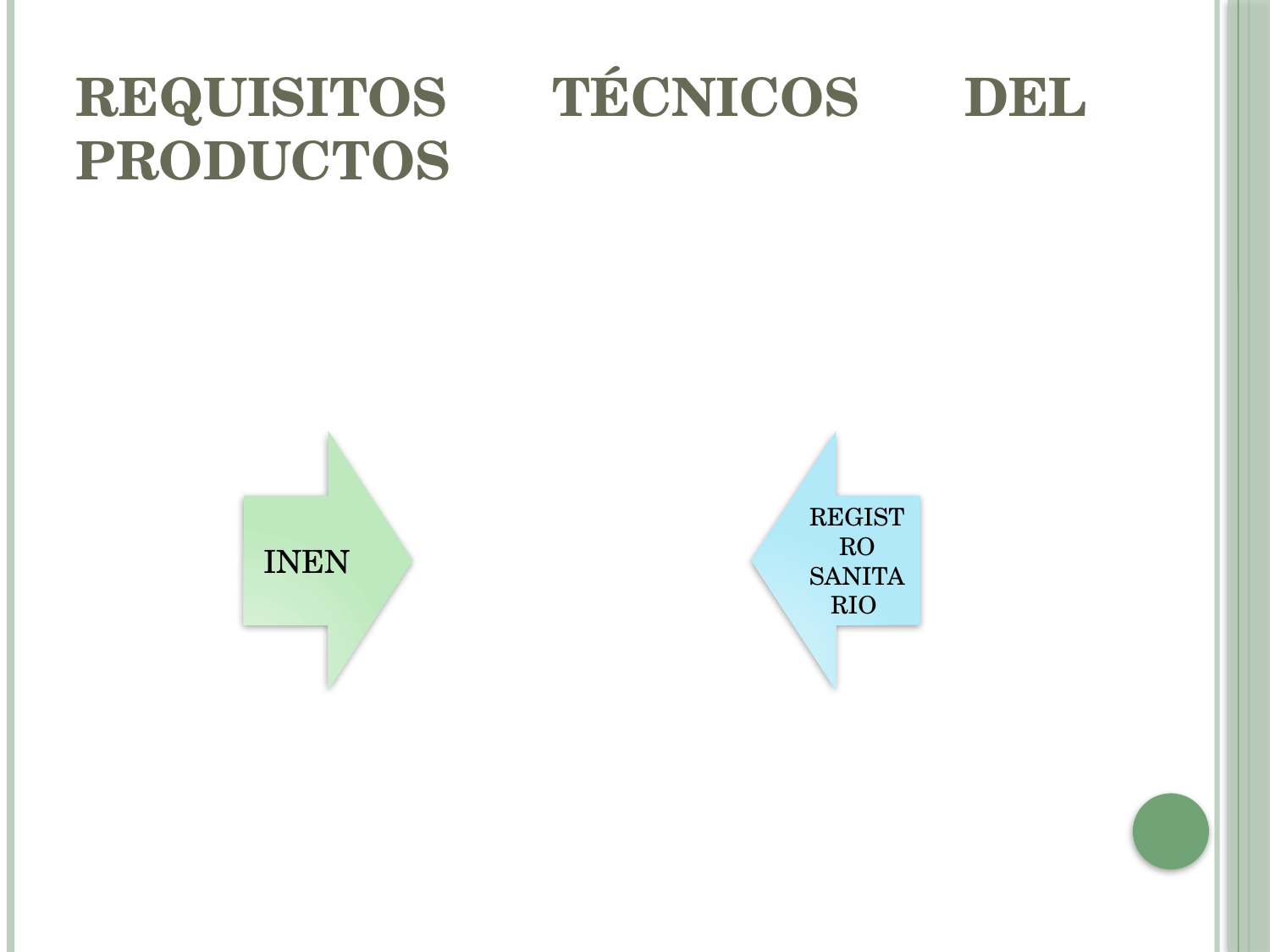

# Requisitos técnicos del productos
INEN
REGISTRO SANITARIO